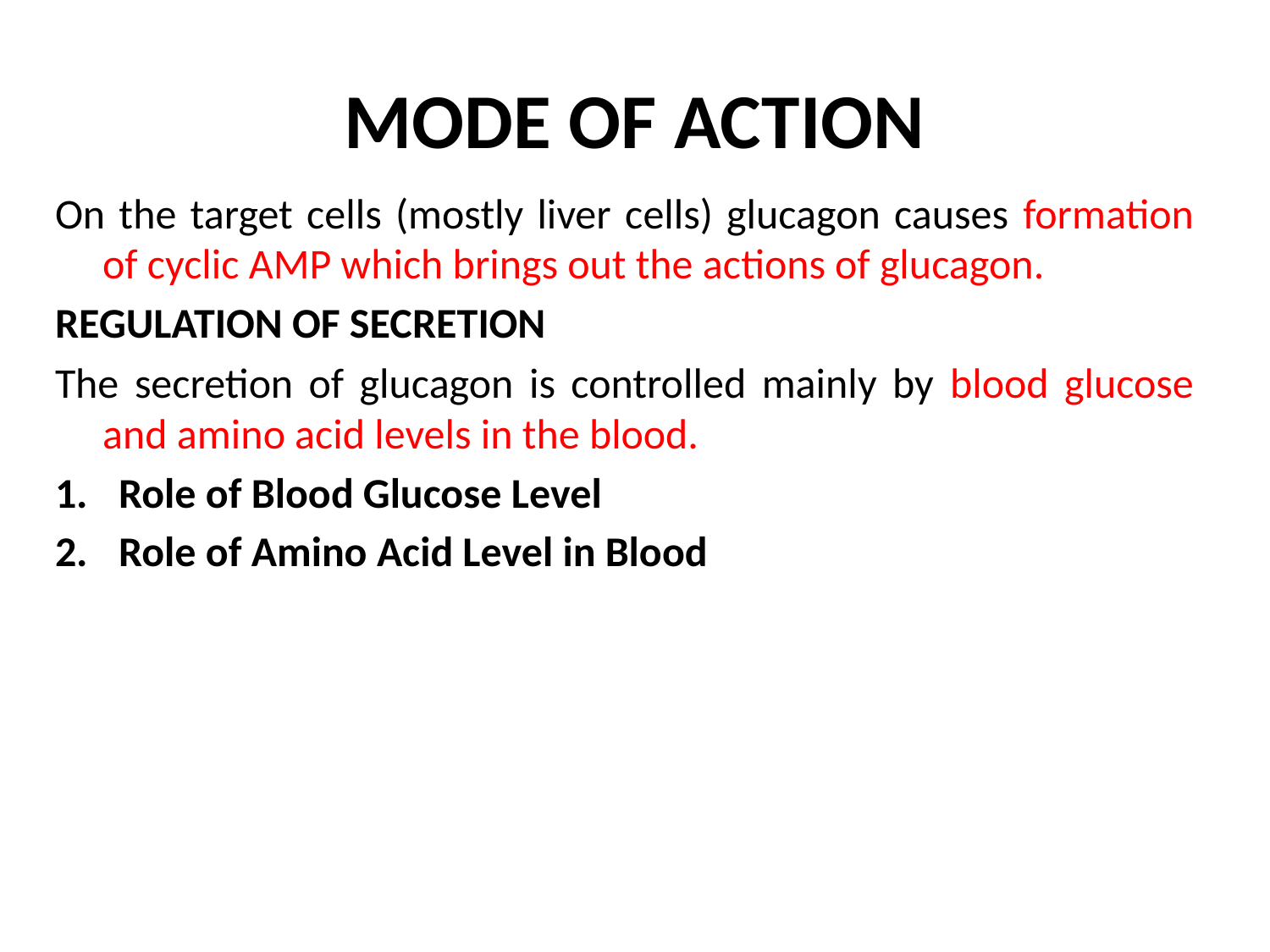

# MODE OF ACTION
On the target cells (mostly liver cells) glucagon causes formation of cyclic AMP which brings out the actions of glucagon.
REGULATION OF SECRETION
The secretion of glucagon is controlled mainly by blood glucose and amino acid levels in the blood.
Role of Blood Glucose Level
Role of Amino Acid Level in Blood